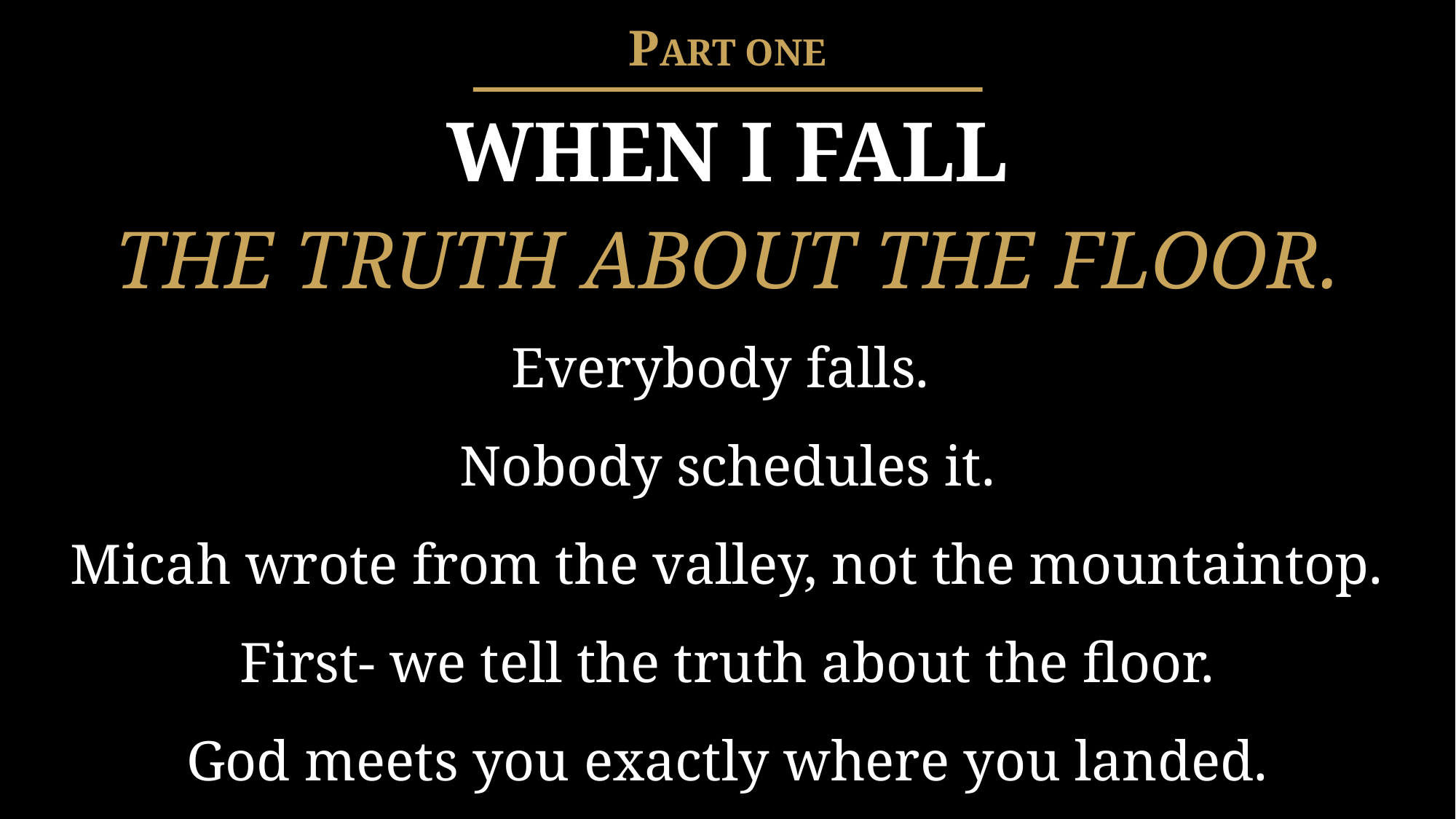

PART ONE

WHEN I FALL
THE TRUTH ABOUT THE FLOOR.
Everybody falls.
Nobody schedules it.
Micah wrote from the valley, not the mountaintop.
First- we tell the truth about the floor.
God meets you exactly where you landed.